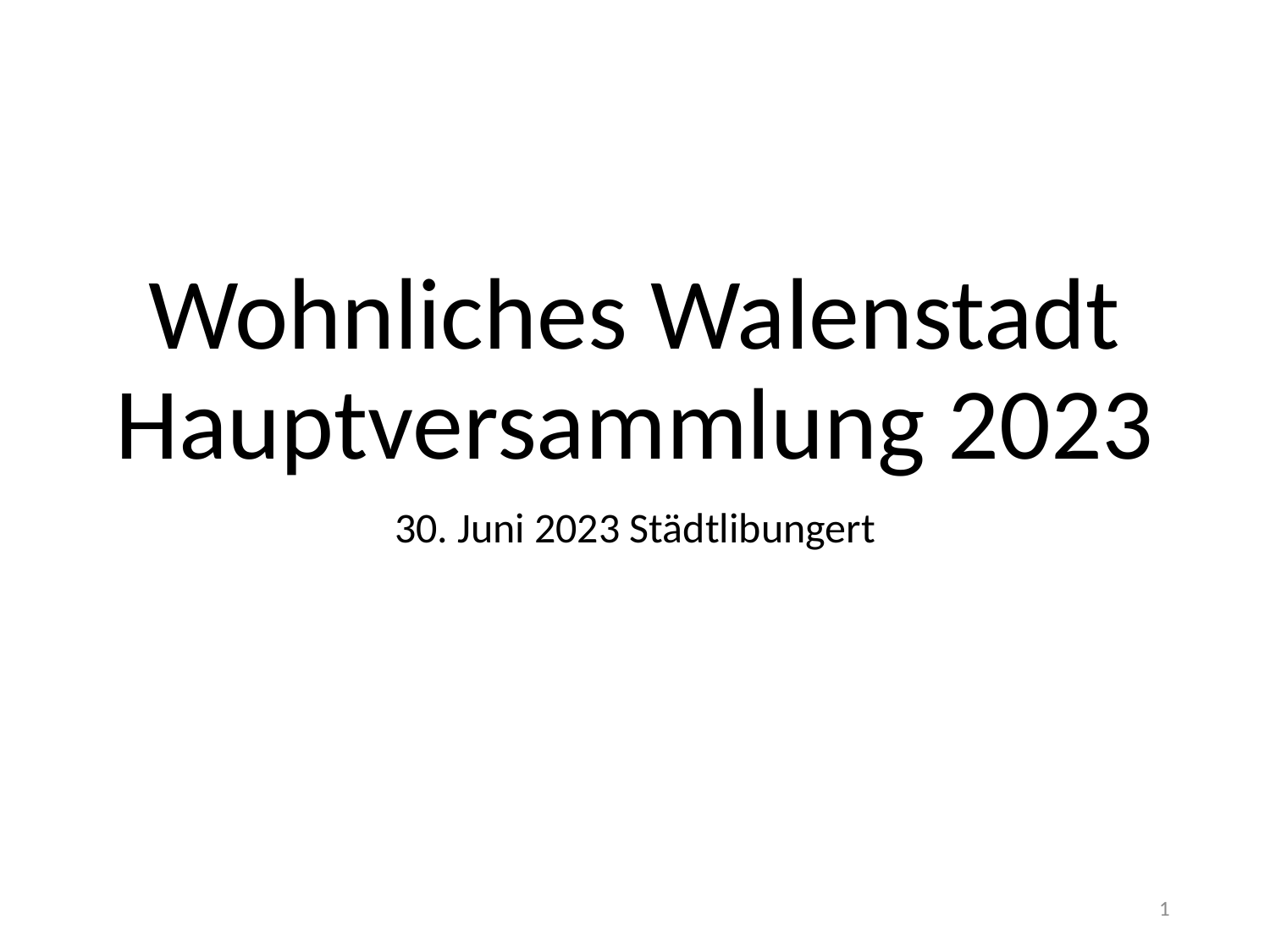

# Wohnliches Walenstadt Hauptversammlung 2023
30. Juni 2023 Städtlibungert
1